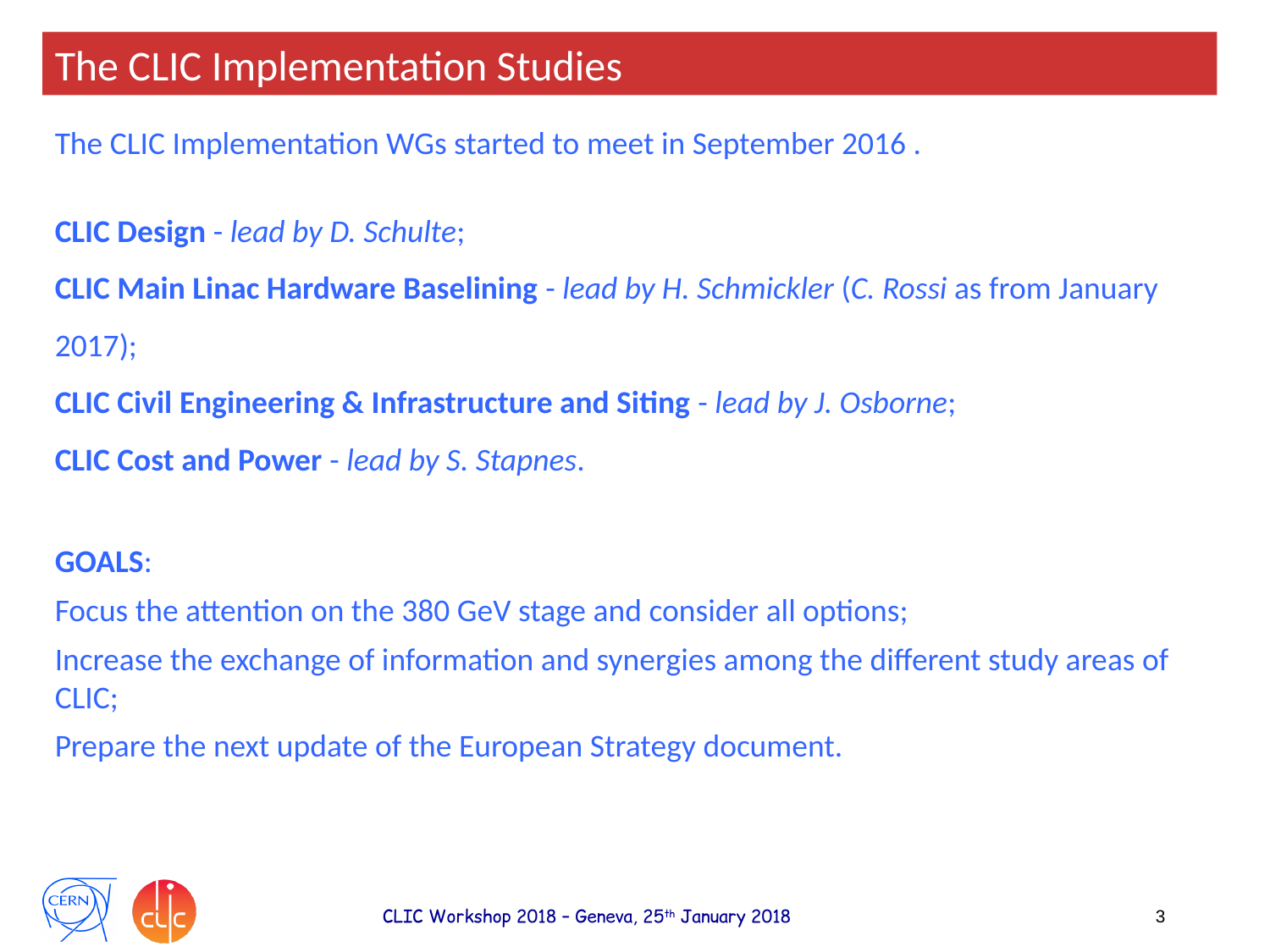

The CLIC Implementation Studies
The CLIC Implementation WGs started to meet in September 2016 .
CLIC Design - lead by D. Schulte;
CLIC Main Linac Hardware Baselining - lead by H. Schmickler (C. Rossi as from January 2017);
CLIC Civil Engineering & Infrastructure and Siting - lead by J. Osborne;
CLIC Cost and Power - lead by S. Stapnes.
GOALS:
Focus the attention on the 380 GeV stage and consider all options;
Increase the exchange of information and synergies among the different study areas of CLIC;
Prepare the next update of the European Strategy document.
3